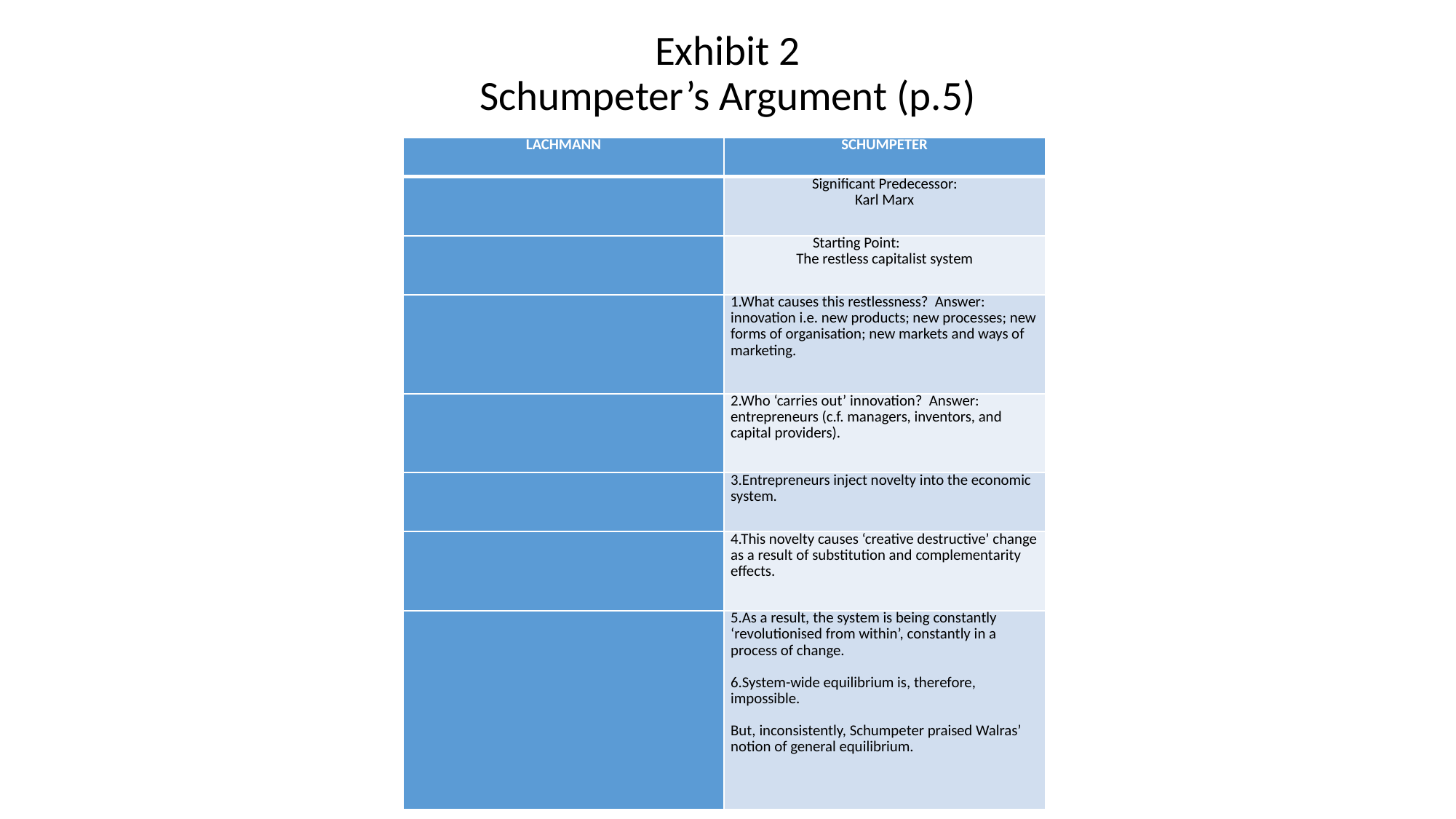

# Exhibit 2 Schumpeter’s Argument (p.5)
| LACHMANN | SCHUMPETER |
| --- | --- |
|  | Significant Predecessor: Karl Marx |
|  | Starting Point: The restless capitalist system |
|  | 1.What causes this restlessness? Answer: innovation i.e. new products; new processes; new forms of organisation; new markets and ways of marketing. |
|  | 2.Who ‘carries out’ innovation? Answer: entrepreneurs (c.f. managers, inventors, and capital providers). |
|  | 3.Entrepreneurs inject novelty into the economic system. |
|  | 4.This novelty causes ‘creative destructive’ change as a result of substitution and complementarity effects. |
|  | 5.As a result, the system is being constantly ‘revolutionised from within’, constantly in a process of change.   6.System-wide equilibrium is, therefore, impossible.   But, inconsistently, Schumpeter praised Walras’ notion of general equilibrium. |